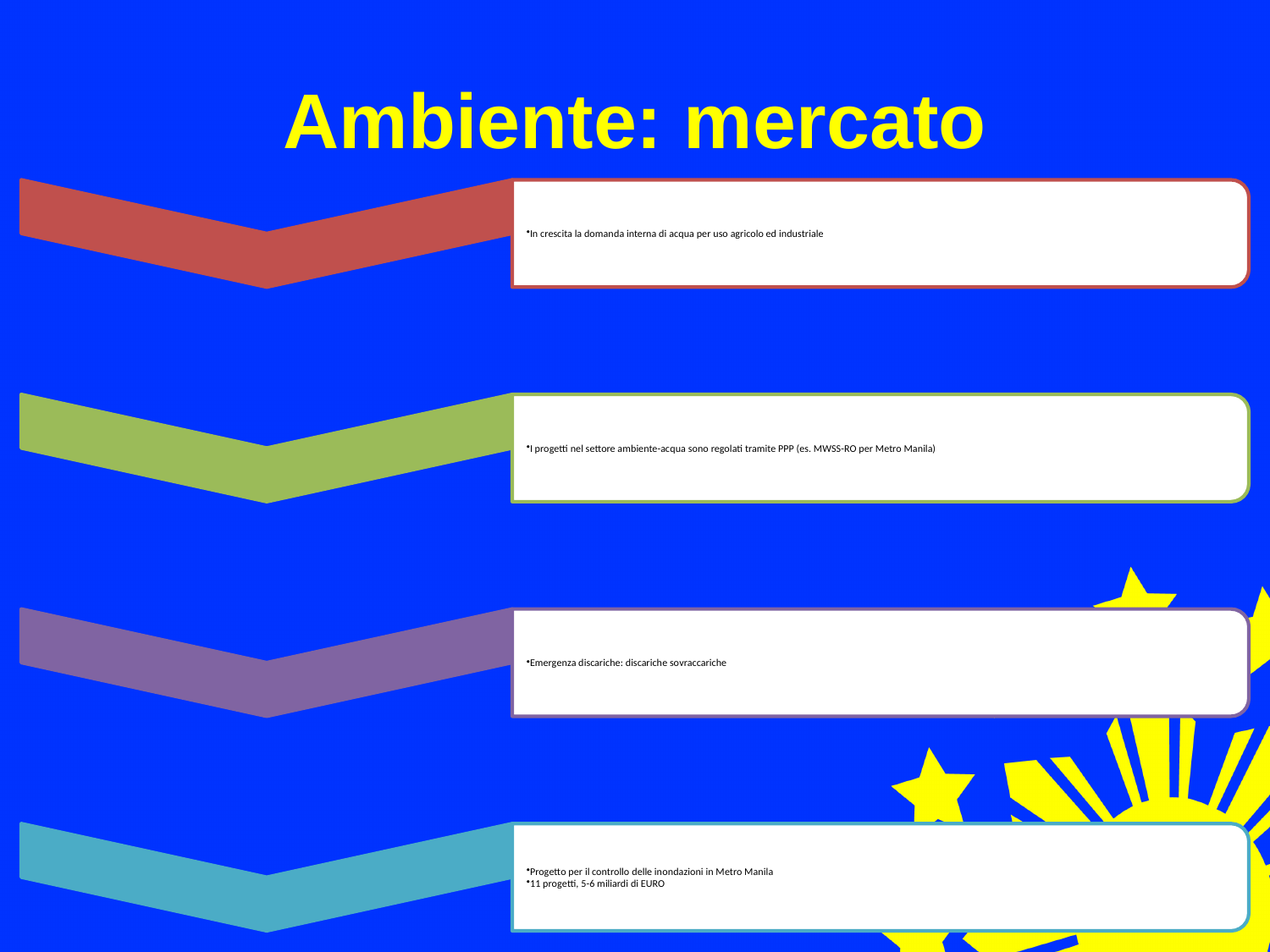

# Ambiente: mercato
In crescita la domanda interna di acqua per uso agricolo ed industriale
I progetti nel settore ambiente-acqua sono regolati tramite PPP (es. MWSS-RO per Metro Manila)
Emergenza discariche: discariche sovraccariche
Progetto per il controllo delle inondazioni in Metro Manila
11 progetti, 5-6 miliardi di EURO